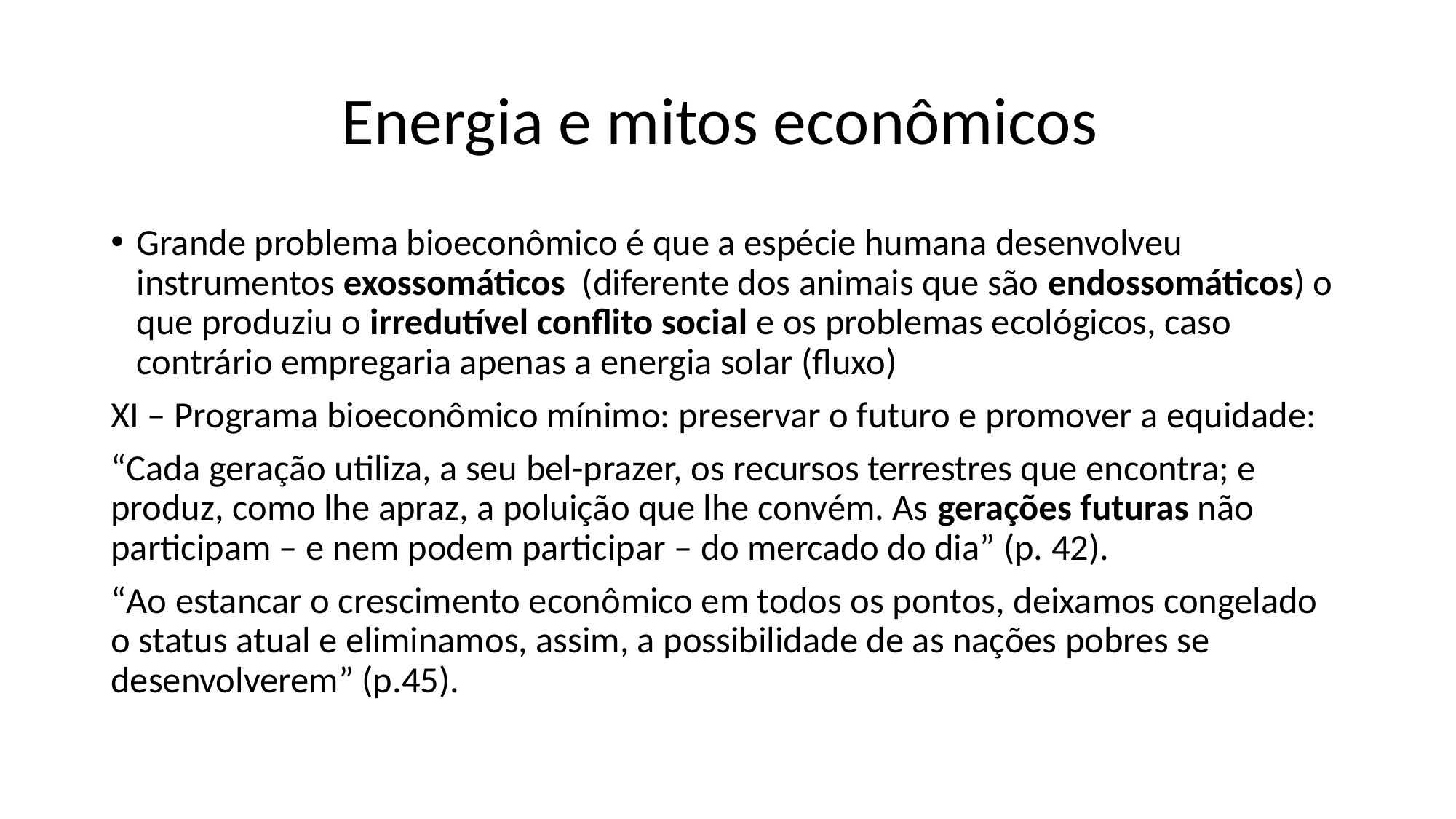

# Energia e mitos econômicos
Grande problema bioeconômico é que a espécie humana desenvolveu instrumentos exossomáticos  (diferente dos animais que são endossomáticos) o que produziu o irredutível conflito social e os problemas ecológicos, caso contrário empregaria apenas a energia solar (fluxo)
XI – Programa bioeconômico mínimo: preservar o futuro e promover a equidade:
“Cada geração utiliza, a seu bel-prazer, os recursos terrestres que encontra; e produz, como lhe apraz, a poluição que lhe convém. As gerações futuras não participam – e nem podem participar – do mercado do dia” (p. 42).
“Ao estancar o crescimento econômico em todos os pontos, deixamos congelado o status atual e eliminamos, assim, a possibilidade de as nações pobres se desenvolverem” (p.45).